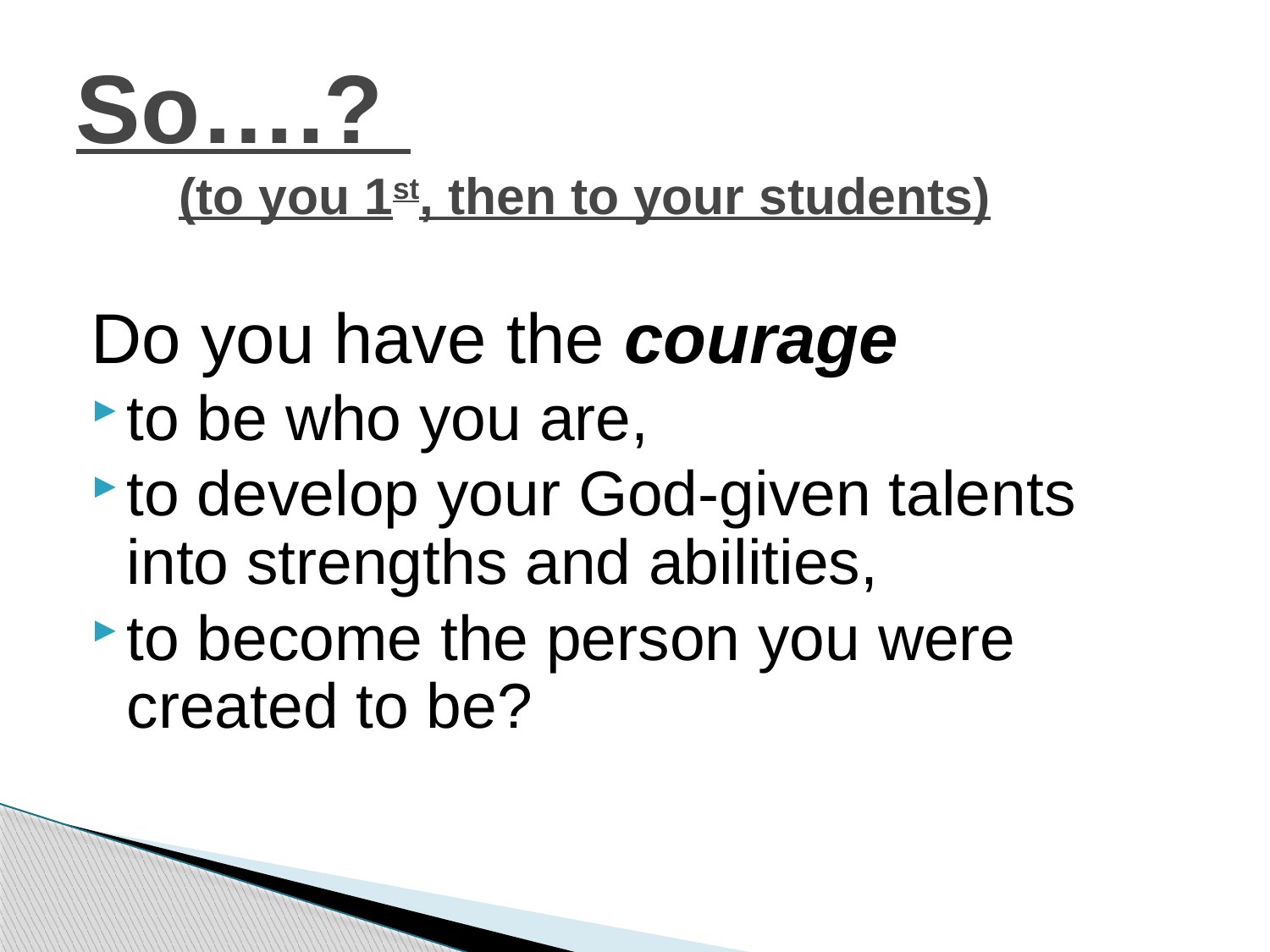

# So….? (to you 1st, then to your students)
Do you have the courage
to be who you are,
to develop your God-given talents into strengths and abilities,
to become the person you were created to be?